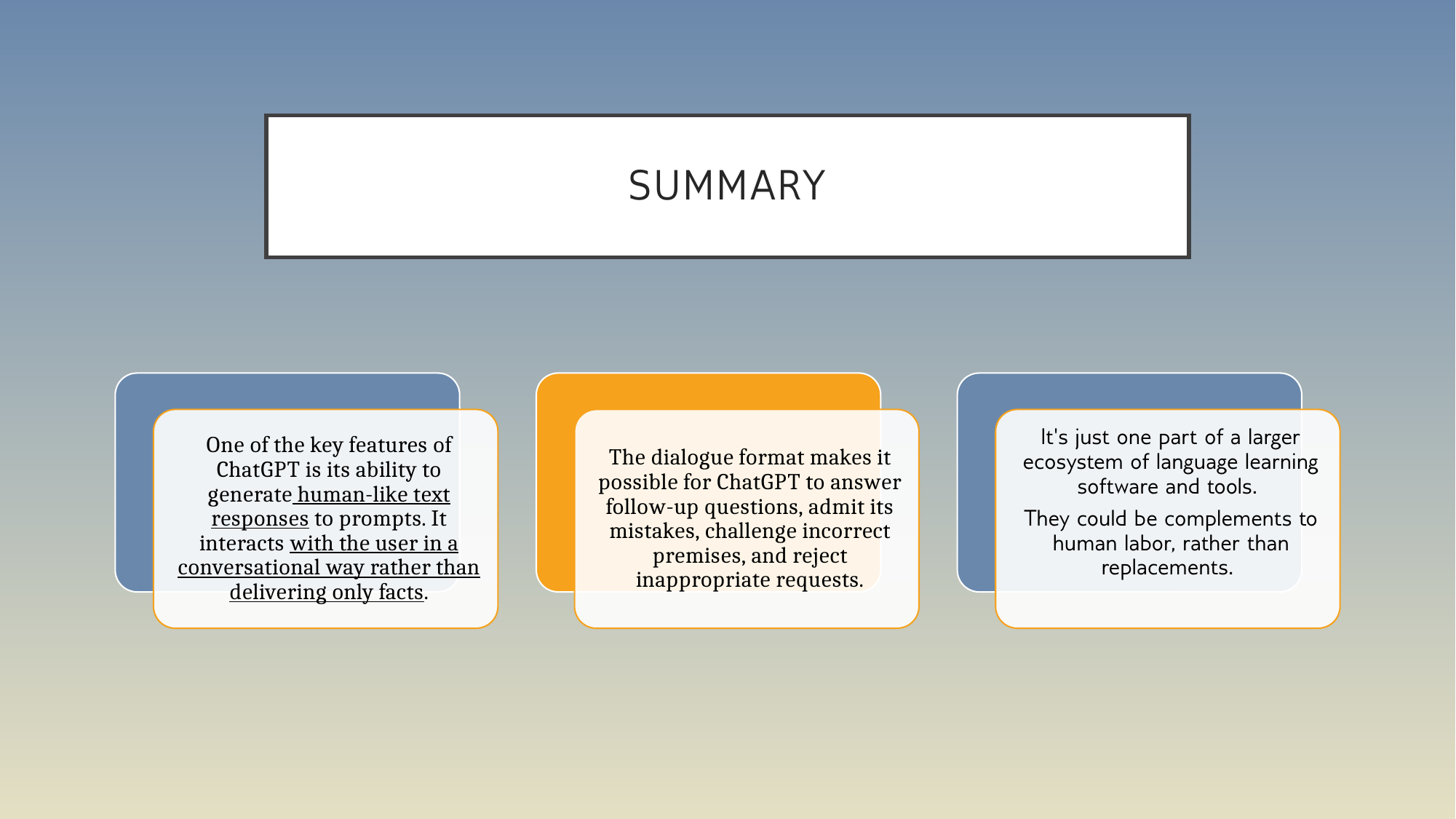

# Summary
One of the key features of ChatGPT is its ability to generate human-like text responses to prompts. It interacts with the user in a conversational way rather than delivering only facts.
The dialogue format makes it possible for ChatGPT to answer follow-up questions, admit its mistakes, challenge incorrect premises, and reject inappropriate requests.
It's just one part of a larger ecosystem of language learning software and tools.
They could be complements to human labor, rather than replacements.